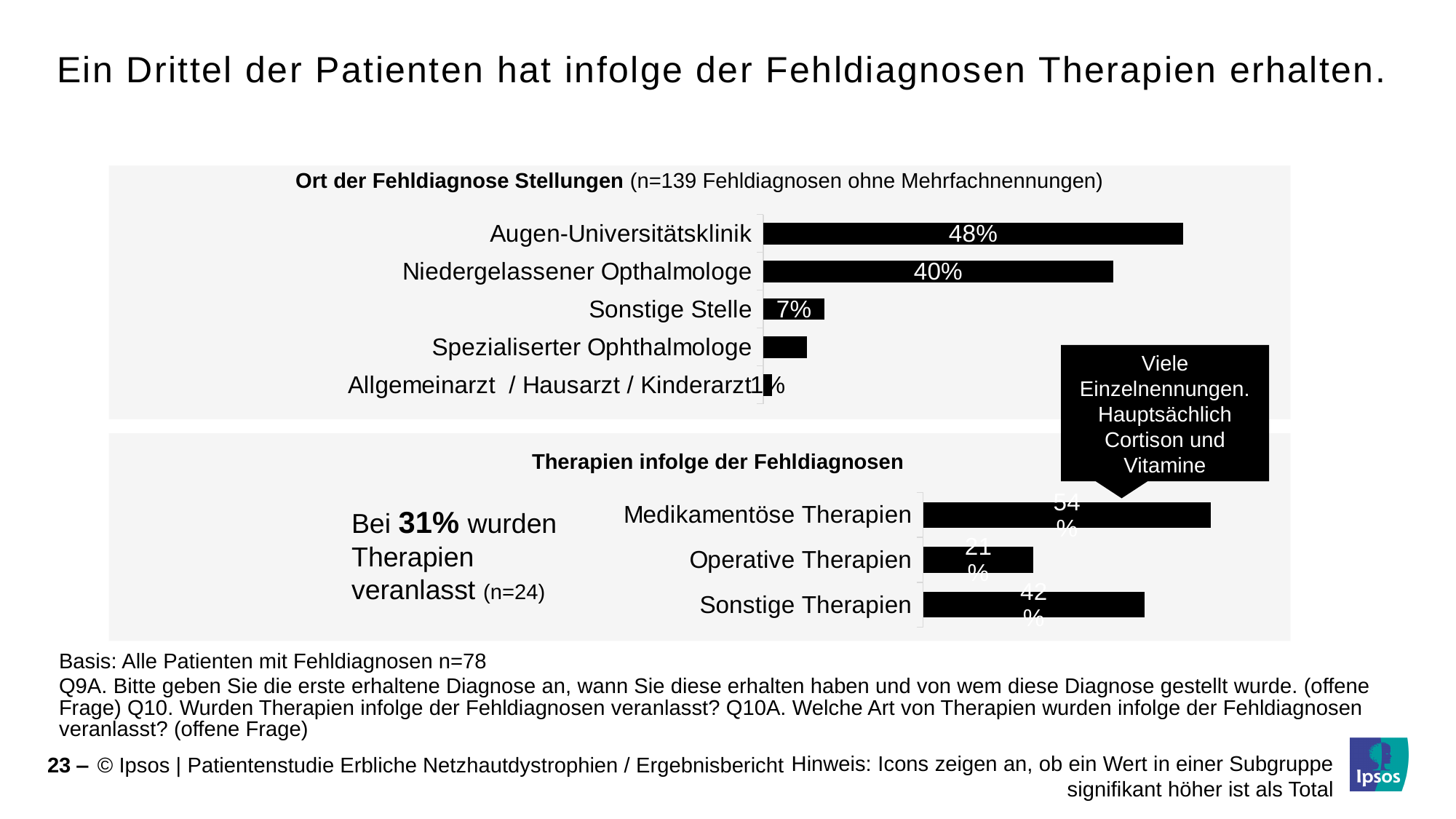

# Ein Drittel der Patienten hat infolge der Fehldiagnosen Therapien erhalten.
Ort der Fehldiagnose Stellungen (n=139 Fehldiagnosen ohne Mehrfachnennungen)

### Chart

| Category | Datenreihe 1 |
|---|---|
| Augen-Universitätsklinik | 0.48 |
| Niedergelassener Opthalmologe | 0.4 |
| Sonstige Stelle | 0.07 |
| Spezialiserter Ophthalmologe | 0.05 |
| Allgemeinarzt  / Hausarzt / Kinderarzt | 0.01 |
Viele Einzelnennungen. Hauptsächlich Cortison und Vitamine

Therapien infolge der Fehldiagnosen

### Chart

| Category | Datenreihe 1 |
|---|---|
| Medikamentöse Therapien | 0.542 |
| Operative Therapien | 0.20800000000000002 |
| Sonstige Therapien | 0.41700000000000004 |
Bei 31% wurden Therapien veranlasst (n=24)
Basis: Alle Patienten mit Fehldiagnosen n=78
Q9A. Bitte geben Sie die erste erhaltene Diagnose an, wann Sie diese erhalten haben und von wem diese Diagnose gestellt wurde. (offene Frage) Q10. Wurden Therapien infolge der Fehldiagnosen veranlasst? Q10A. Welche Art von Therapien wurden infolge der Fehldiagnosen veranlasst? (offene Frage)
23 ‒
Hinweis: Icons zeigen an, ob ein Wert in einer Subgruppe signifikant höher ist als Total